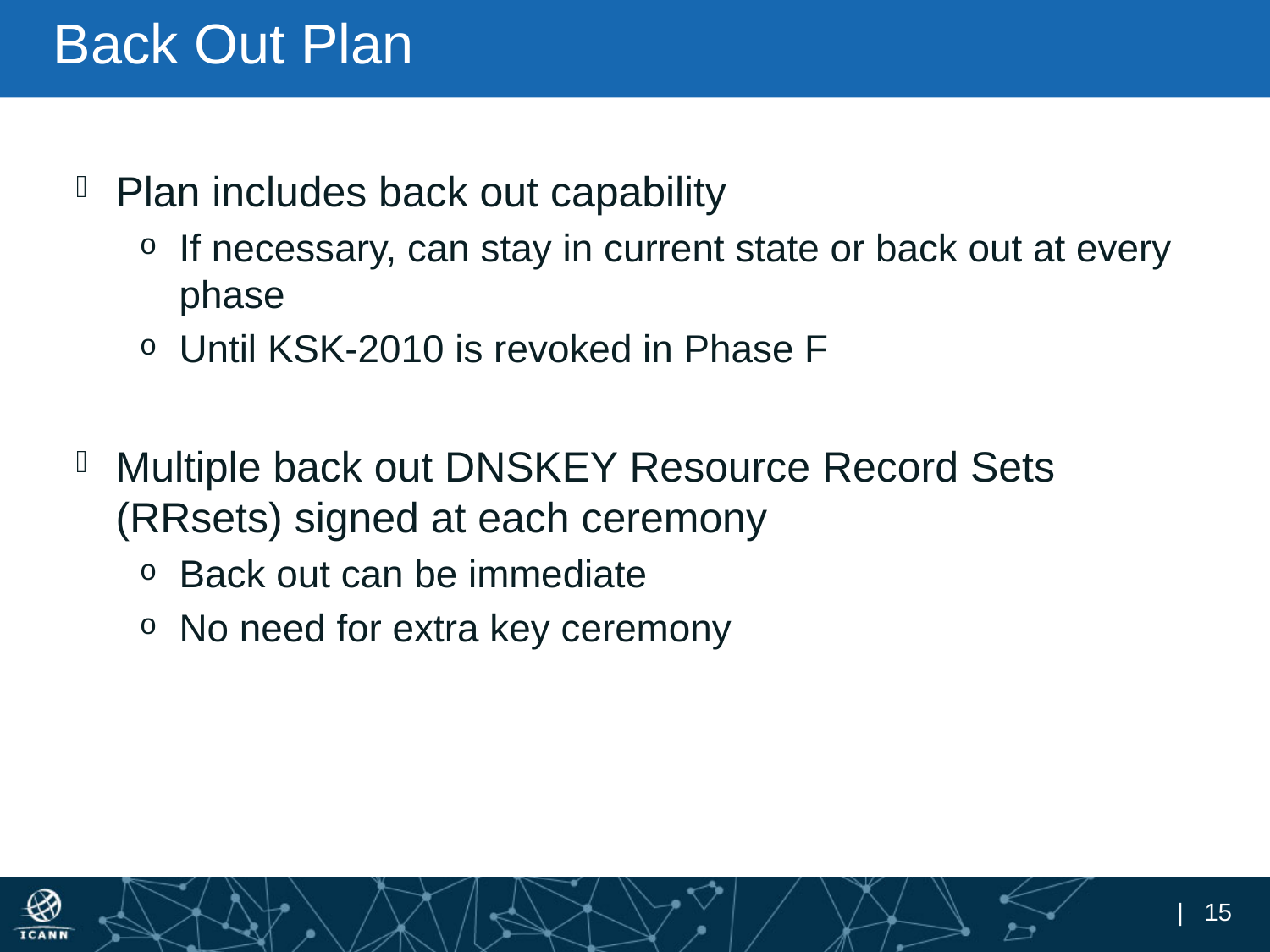

# Back Out Plan
Plan includes back out capability
If necessary, can stay in current state or back out at every phase
Until KSK-2010 is revoked in Phase F

Multiple back out DNSKEY Resource Record Sets (RRsets) signed at each ceremony
Back out can be immediate
No need for extra key ceremony